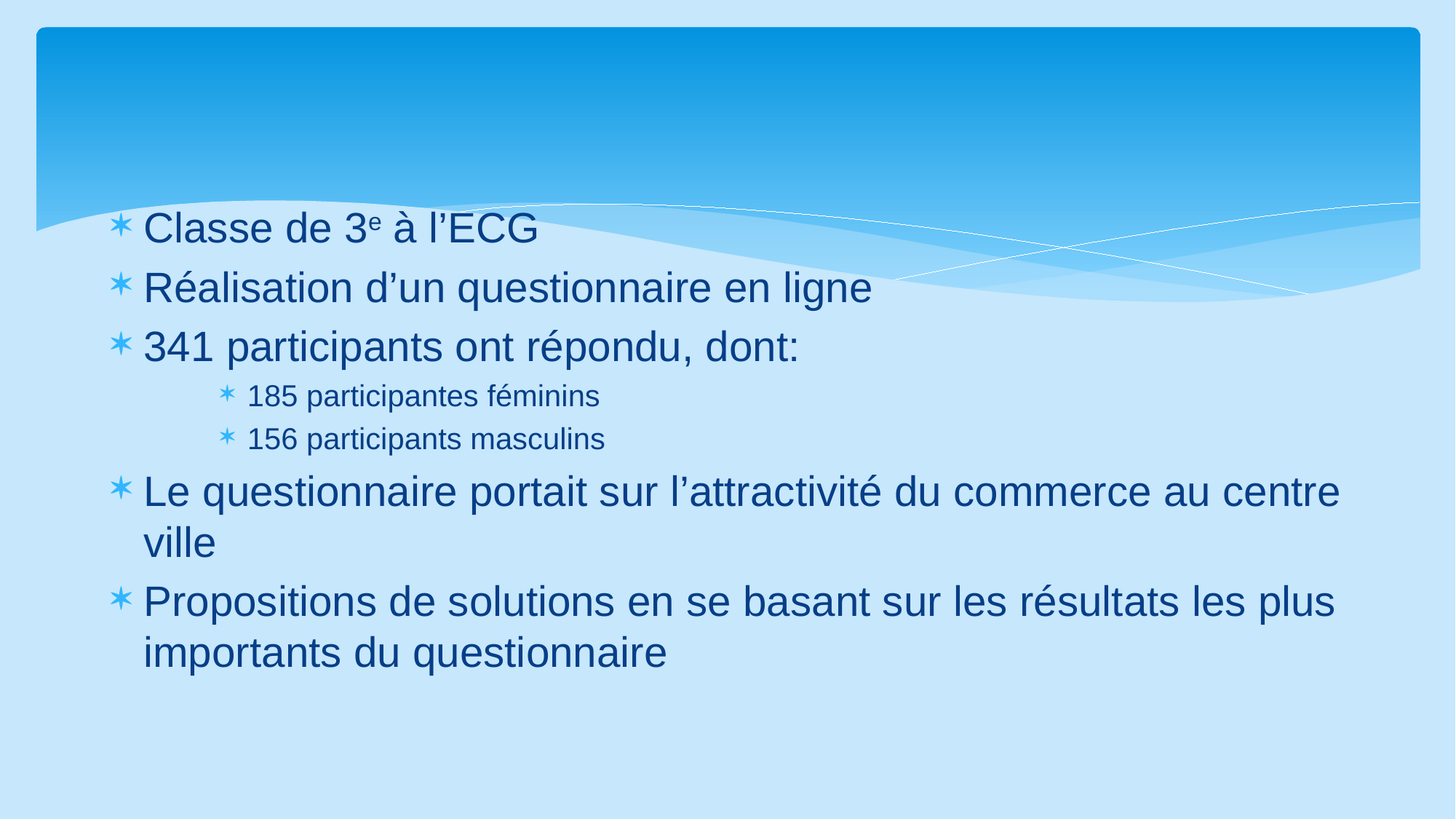

# Introduction

Classe de 3e à l’ECG
Réalisation d’un questionnaire en ligne
341 participants ont répondu, dont:
185 participantes féminins
156 participants masculins
Le questionnaire portait sur l’attractivité du commerce au centre ville
Propositions de solutions en se basant sur les résultats les plus importants du questionnaire